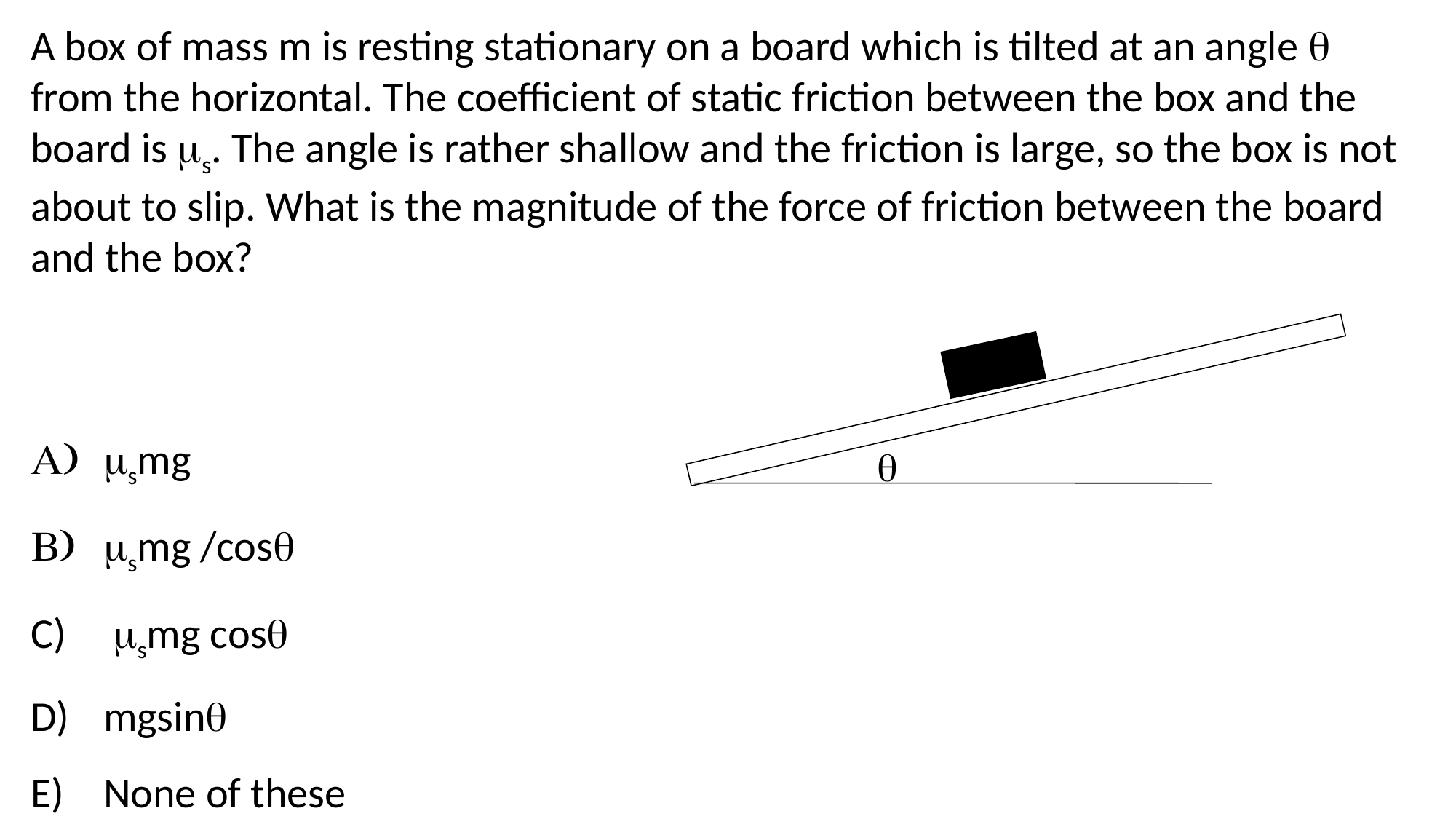

A box of mass m is resting stationary on a board which is tilted at an angle θ from the horizontal. The coefficient of static friction between the box and the board is μs. The angle is rather shallow and the friction is large, so the box is not about to slip. What is the magnitude of the force of friction between the board and the box?

θ
μsmg
μsmg /cosθ
 μsmg cosθ
mgsinθ
None of these